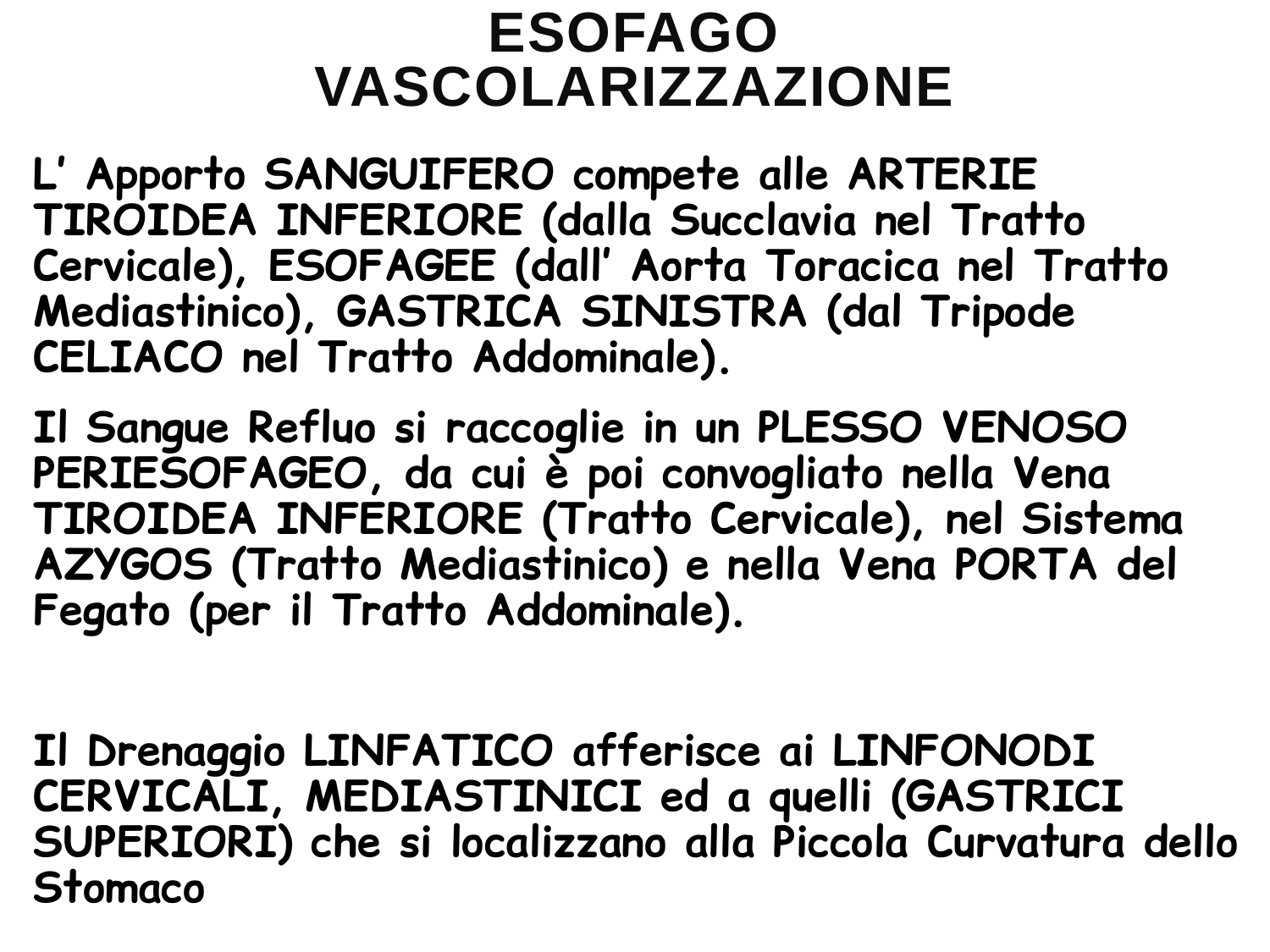

# ESOFAGO VASCOLARIZZAZIONE
L’ Apporto SANGUIFERO compete alle ARTERIE TIROIDEA INFERIORE (dalla Succlavia nel Tratto Cervicale), ESOFAGEE (dall’ Aorta Toracica nel Tratto Mediastinico), GASTRICA SINISTRA (dal Tripode CELIACO nel Tratto Addominale).
Il Sangue Refluo si raccoglie in un PLESSO VENOSO PERIESOFAGEO, da cui è poi convogliato nella Vena TIROIDEA INFERIORE (Tratto Cervicale), nel Sistema AZYGOS (Tratto Mediastinico) e nella Vena PORTA del Fegato (per il Tratto Addominale).

Il Drenaggio LINFATICO afferisce ai LINFONODI CERVICALI, MEDIASTINICI ed a quelli (GASTRICI SUPERIORI) che si localizzano alla Piccola Curvatura dello Stomaco